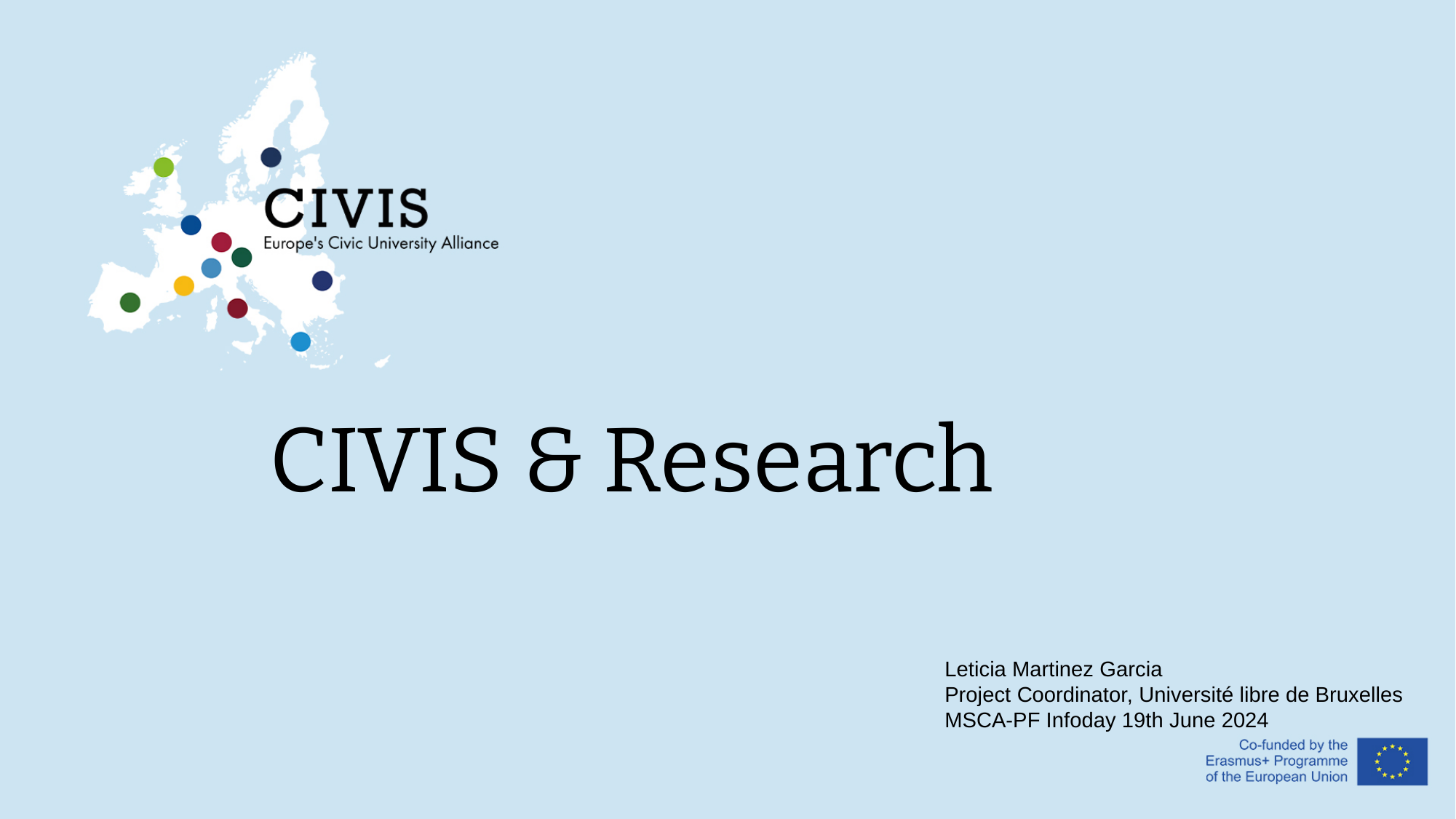

CIVIS & Research
Leticia Martinez Garcia
Project Coordinator, Université libre de Bruxelles
MSCA-PF Infoday 19th June 2024